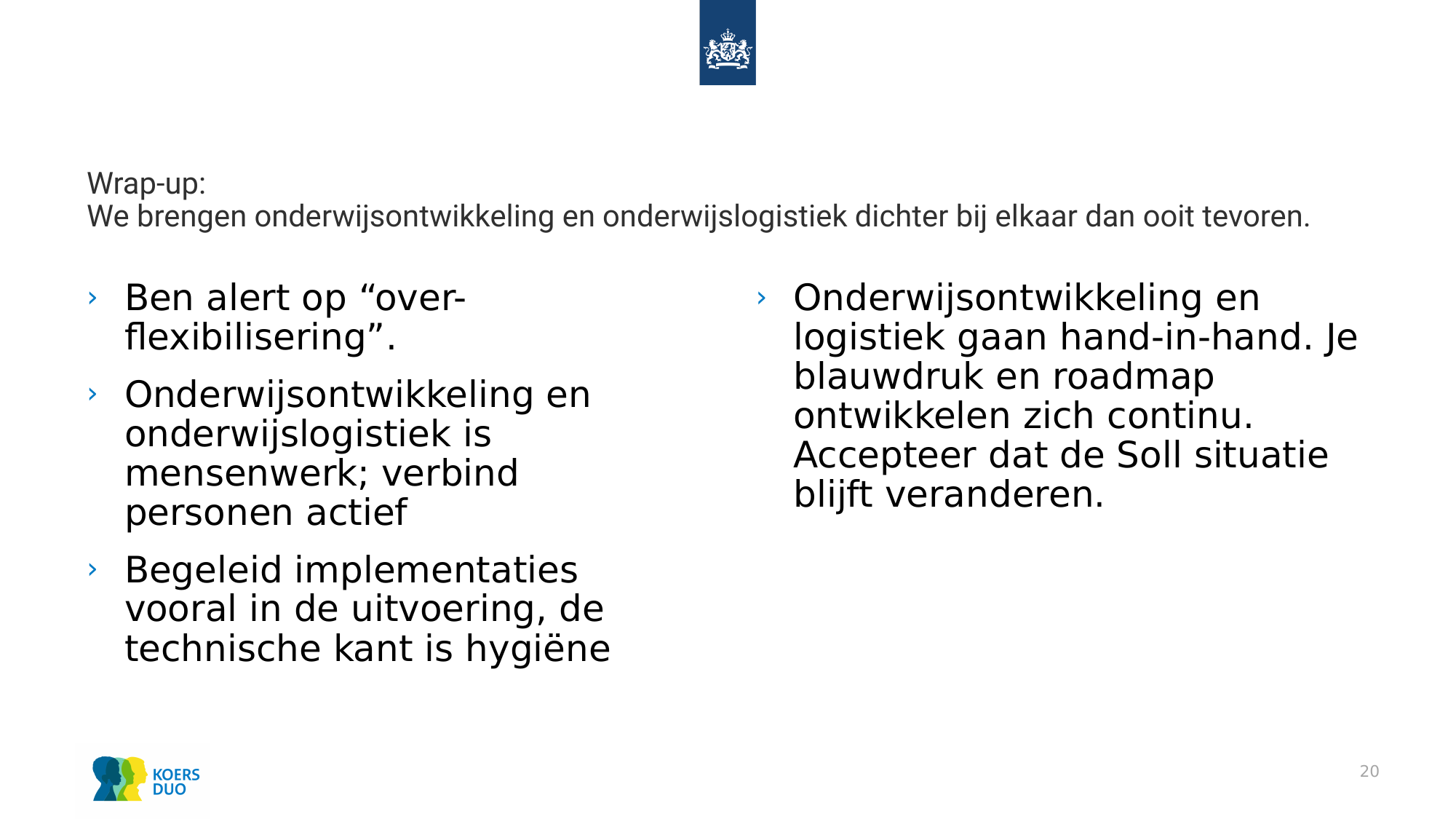

# Wrap-up: We brengen onderwijsontwikkeling en onderwijslogistiek dichter bij elkaar dan ooit tevoren.
Ben alert op “over-flexibilisering”.
Onderwijsontwikkeling en onderwijslogistiek is mensenwerk; verbind personen actief
Begeleid implementaties vooral in de uitvoering, de technische kant is hygiëne
Onderwijsontwikkeling en logistiek gaan hand-in-hand. Je blauwdruk en roadmap ontwikkelen zich continu. Accepteer dat de Soll situatie blijft veranderen.

20